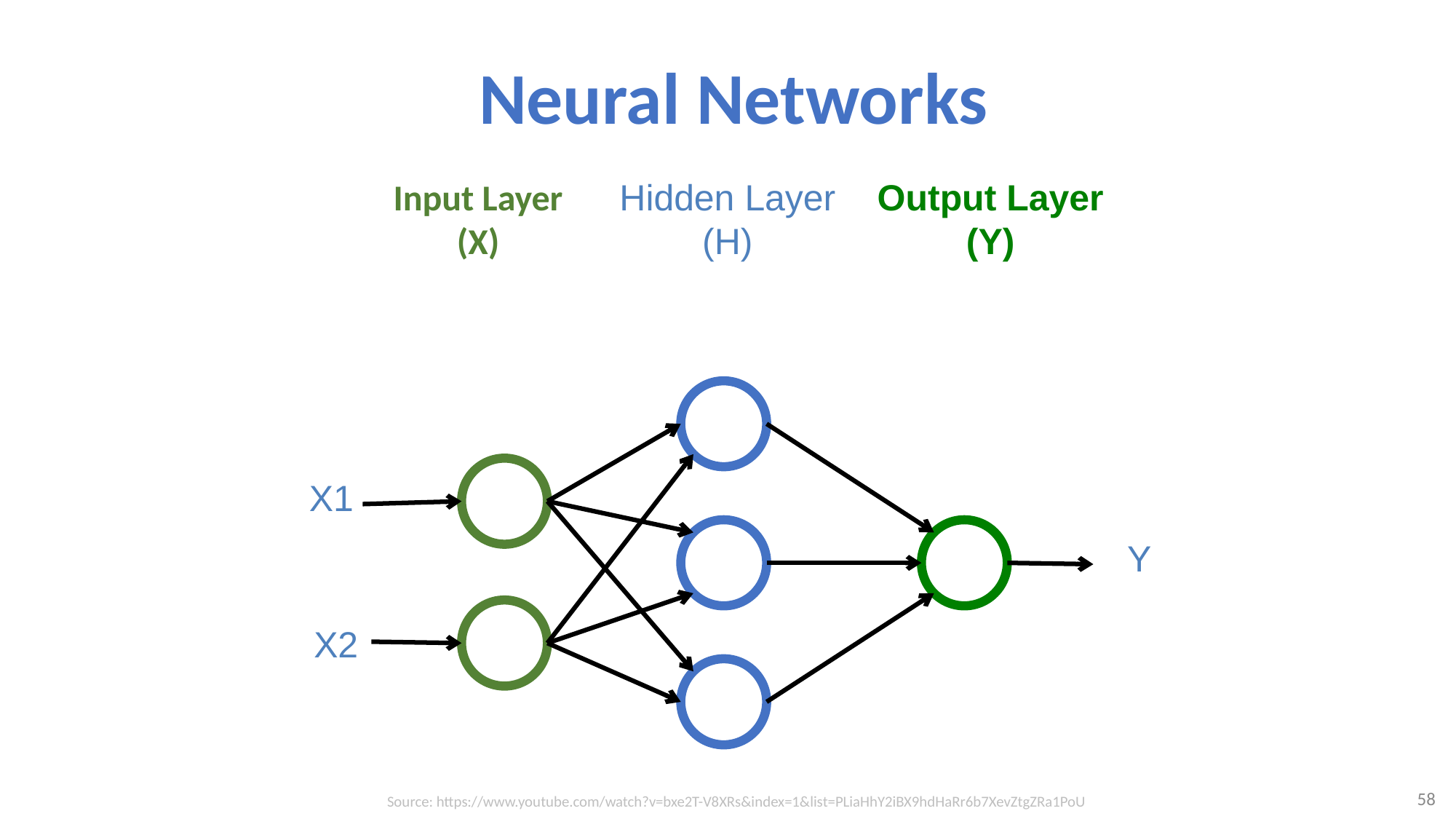

# Neural Networks
Input Layer
(X)
Hidden Layer
(H)
Output Layer
(Y)

X1

Y

X2

58
Source: https://www.youtube.com/watch?v=bxe2T-V8XRs&index=1&list=PLiaHhY2iBX9hdHaRr6b7XevZtgZRa1PoU